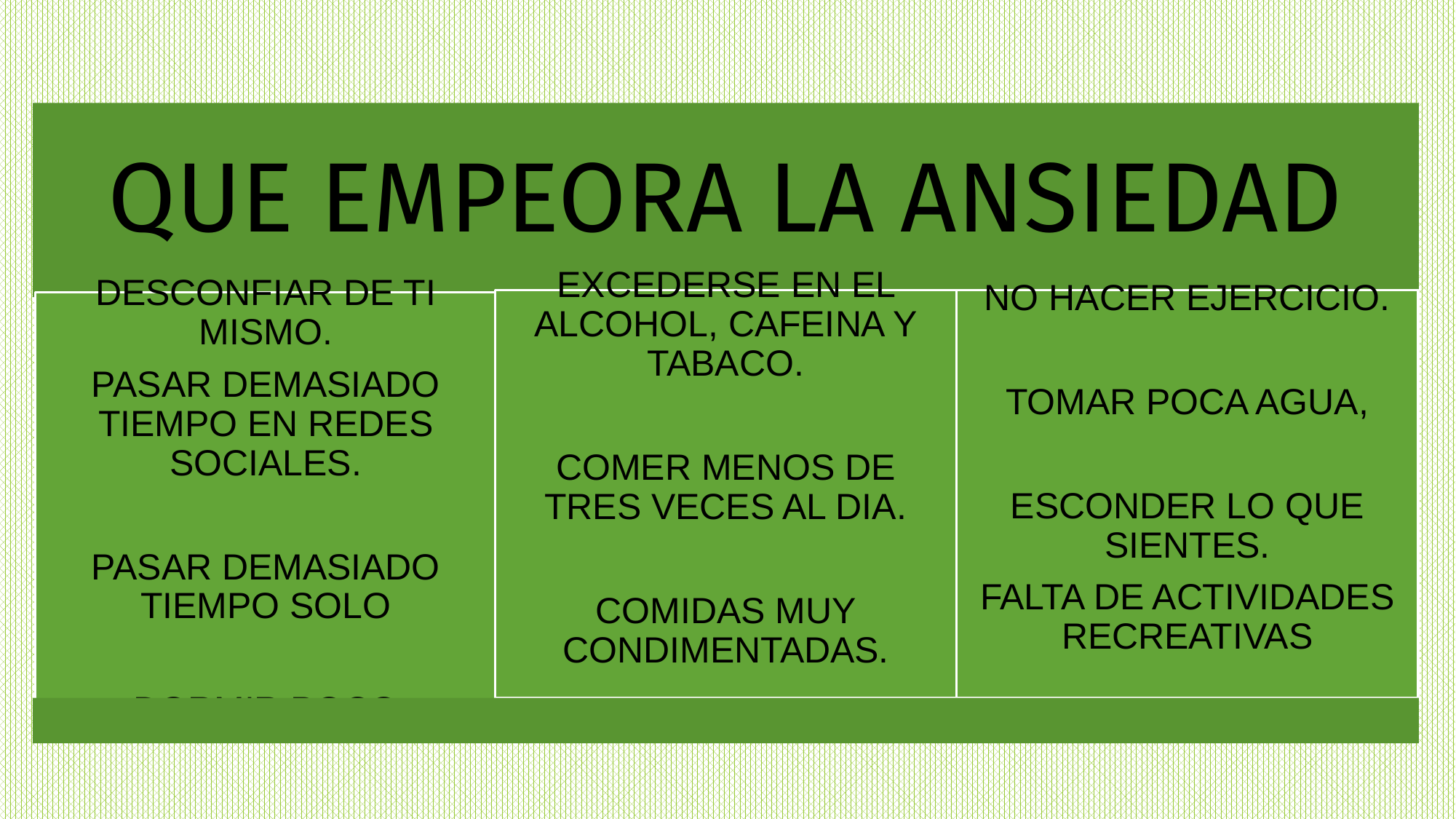

QUE EMPEORA LA ANSIEDAD

DESCONFIAR DE TI MISMO.
PASAR DEMASIADO TIEMPO EN REDES SOCIALES.

PASAR DEMASIADO TIEMPO SOLO

DORMIR POCO

EXCEDERSE EN EL ALCOHOL, CAFEINA Y TABACO.

COMER MENOS DE TRES VECES AL DIA.

COMIDAS MUY CONDIMENTADAS.

NO HACER EJERCICIO.

TOMAR POCA AGUA,

ESCONDER LO QUE SIENTES.
FALTA DE ACTIVIDADES RECREATIVAS